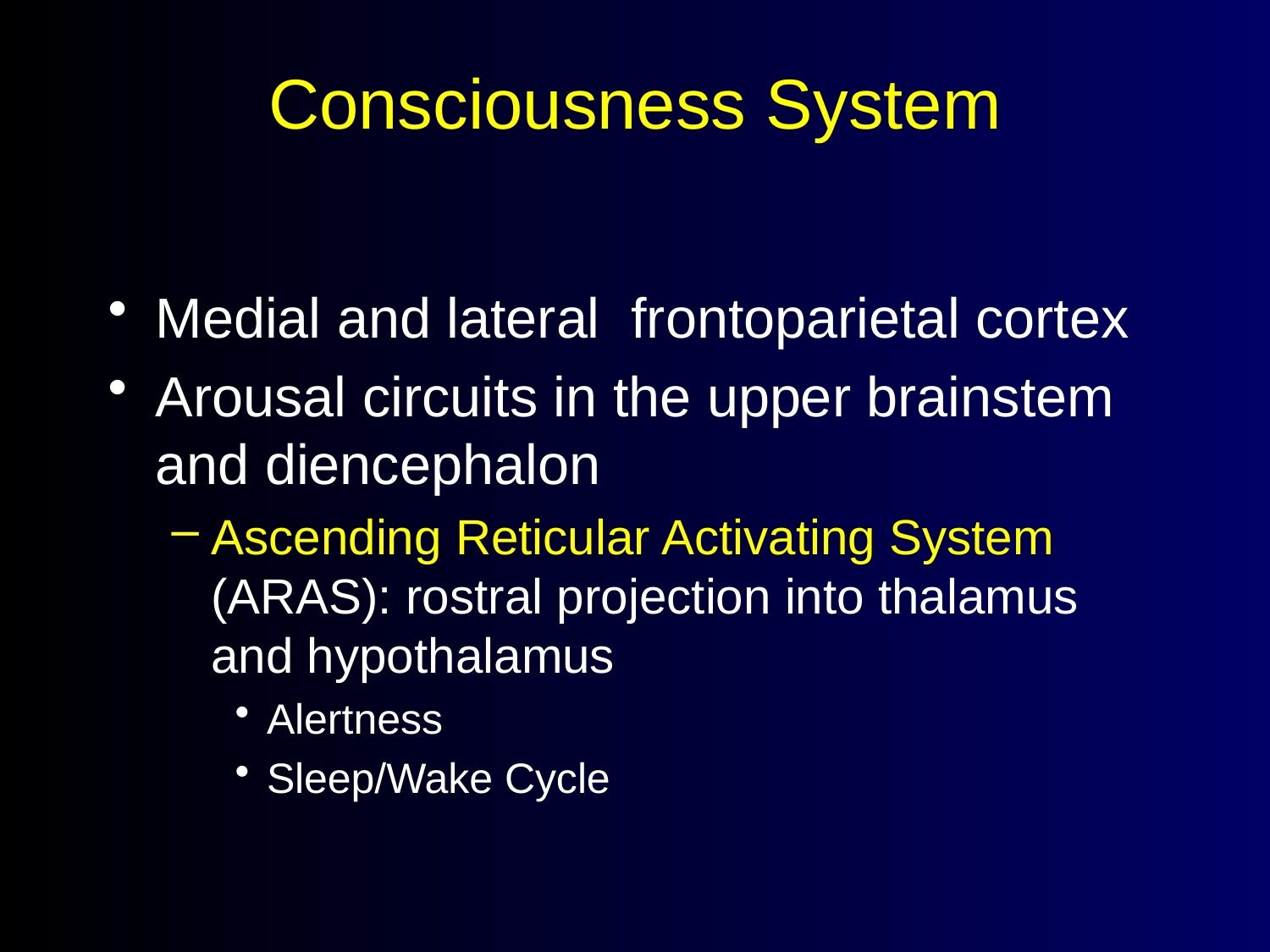

# Consciousness System
Medial and lateral  frontoparietal cortex
Arousal circuits in the upper brainstem and diencephalon
Ascending Reticular Activating System (ARAS): rostral projection into thalamus and hypothalamus
Alertness
Sleep/Wake Cycle